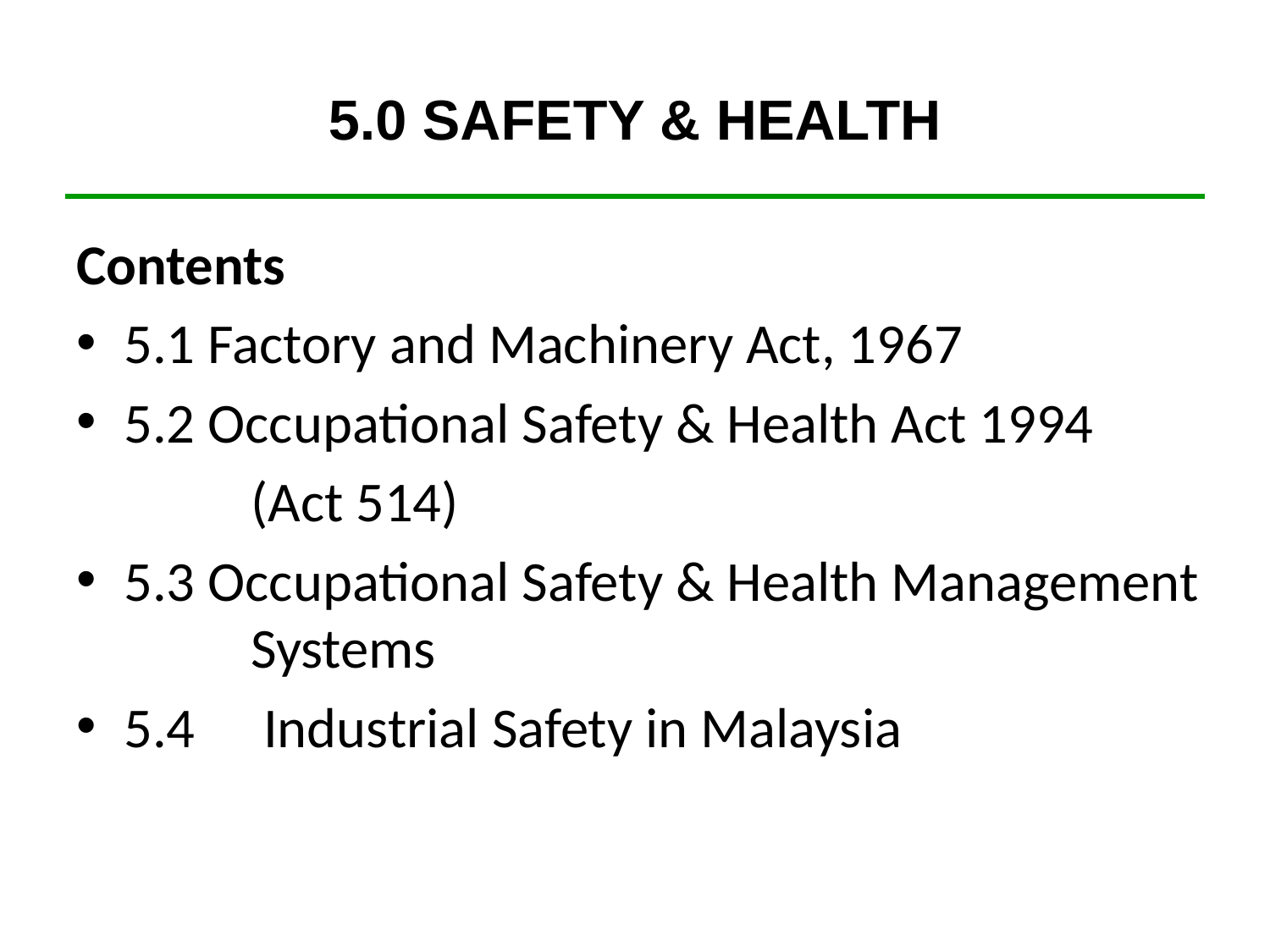

# 5.0 SAFETY & HEALTH
Contents
5.1 Factory and Machinery Act, 1967
5.2 Occupational Safety & Health Act 1994
		(Act 514)
5.3 Occupational Safety & Health Management 	Systems
5.4	 Industrial Safety in Malaysia